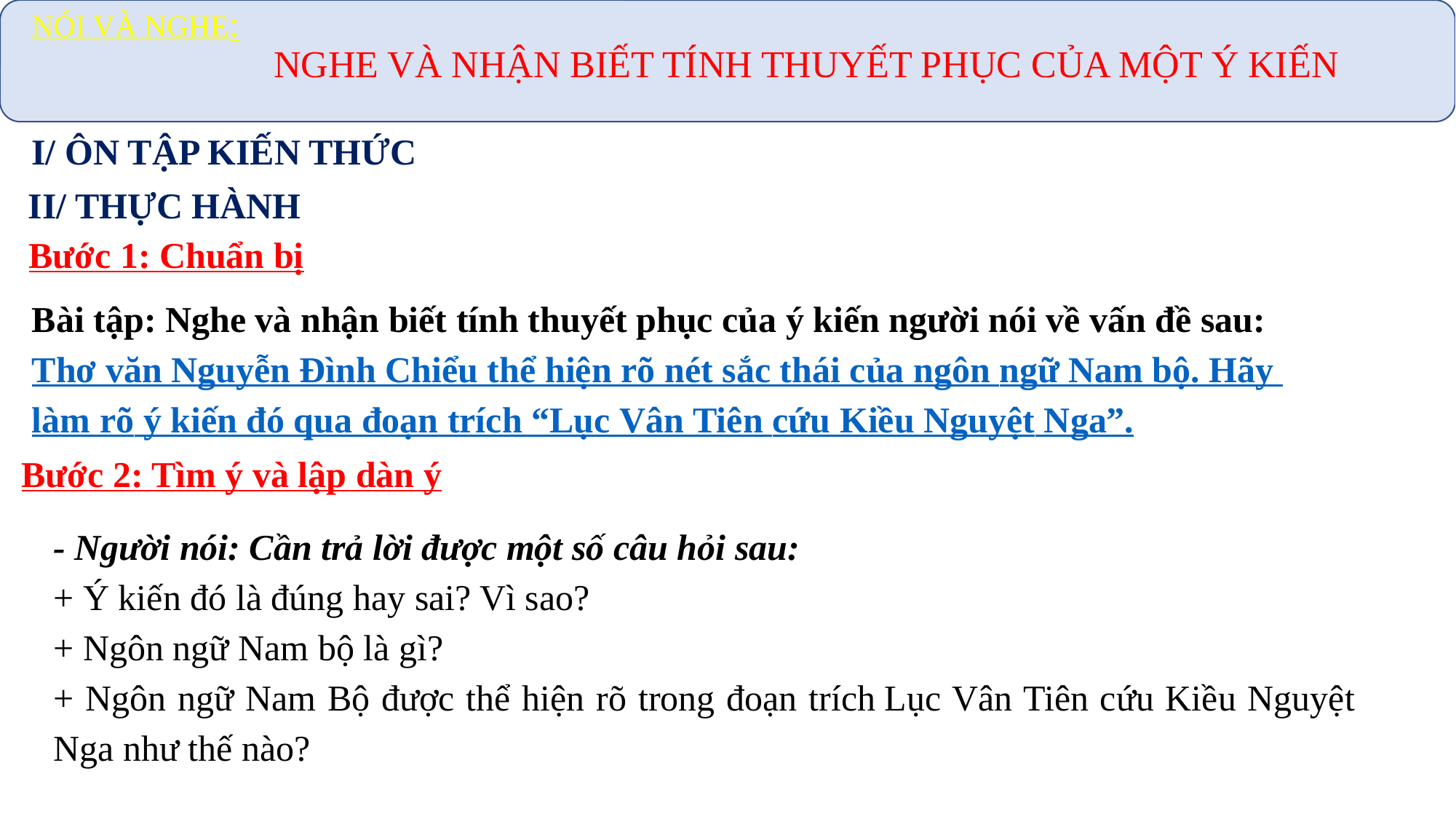

NÓI VÀ NGHE:
               NGHE VÀ NHẬN BIẾT TÍNH THUYẾT PHỤC CỦA MỘT Ý KIẾN
I/ ÔN TẬP KIẾN THỨC

II/ THỰC HÀNH

Bước 1: Chuẩn bị
Bài tập: Nghe và nhận biết tính thuyết phục của ý kiến người nói về vấn đề sau:
Thơ văn Nguyễn Đình Chiểu thể hiện rõ nét sắc thái của ngôn ngữ Nam bộ. Hãy làm rõ ý kiến đó qua đoạn trích “Lục Vân Tiên cứu Kiều Nguyệt Nga”.
Bước 2: Tìm ý và lập dàn ý
- Người nói: Cần trả lời được một số câu hỏi sau:
+ Ý kiến đó là đúng hay sai? Vì sao?
+ Ngôn ngữ Nam bộ là gì?
+ Ngôn ngữ Nam Bộ được thể hiện rõ trong đoạn trích Lục Vân Tiên cứu Kiều Nguyệt Nga như thế nào?